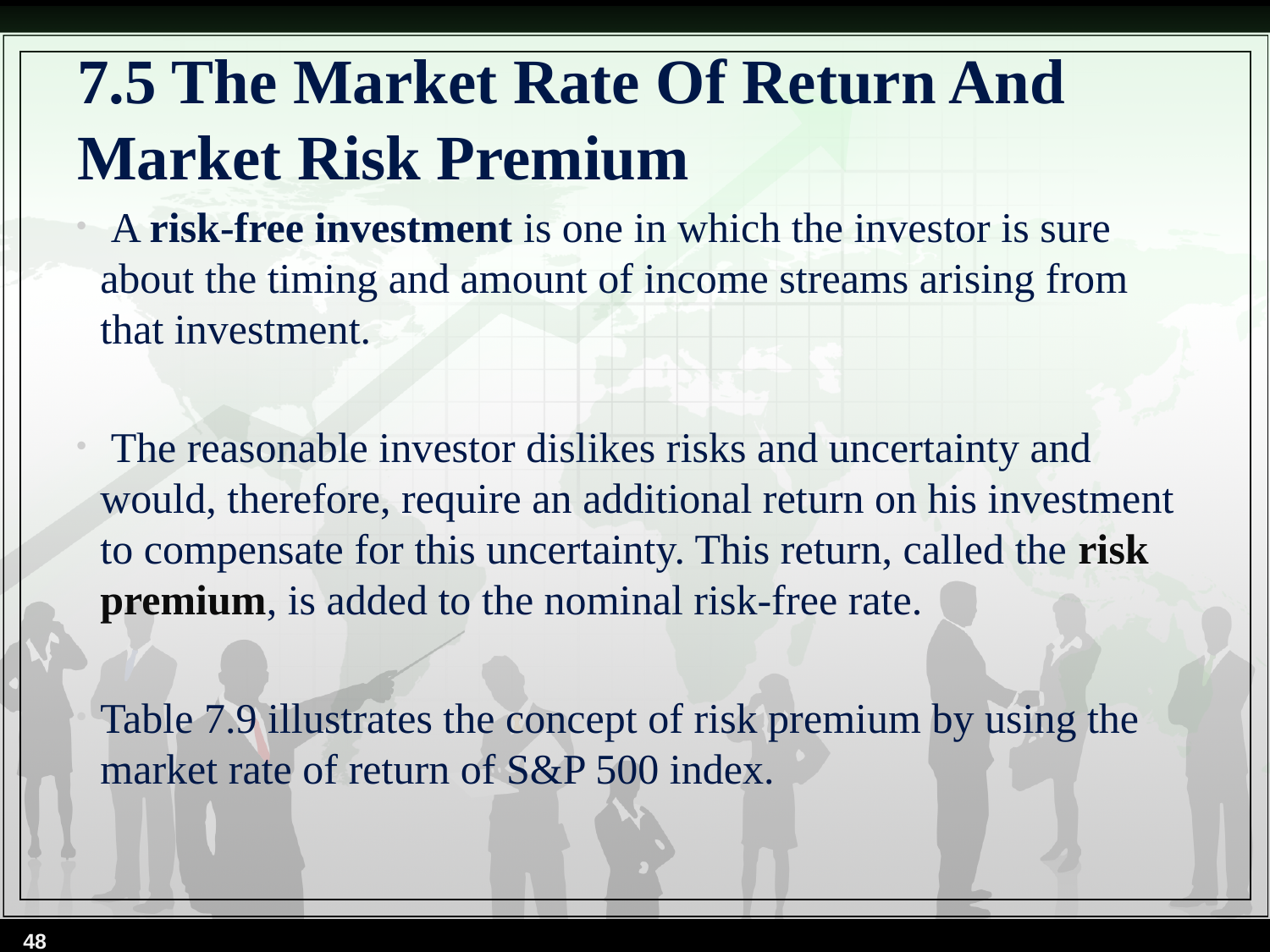

# 7.5 The Market Rate Of Return And Market Risk Premium
 A risk-free investment is one in which the investor is sure about the timing and amount of income streams arising from that investment.

 The reasonable investor dislikes risks and uncertainty and would, therefore, require an additional return on his investment to compensate for this uncertainty. This return, called the risk premium, is added to the nominal risk-free rate.

Table 7.9 illustrates the concept of risk premium by using the market rate of return of S&P 500 index.
48